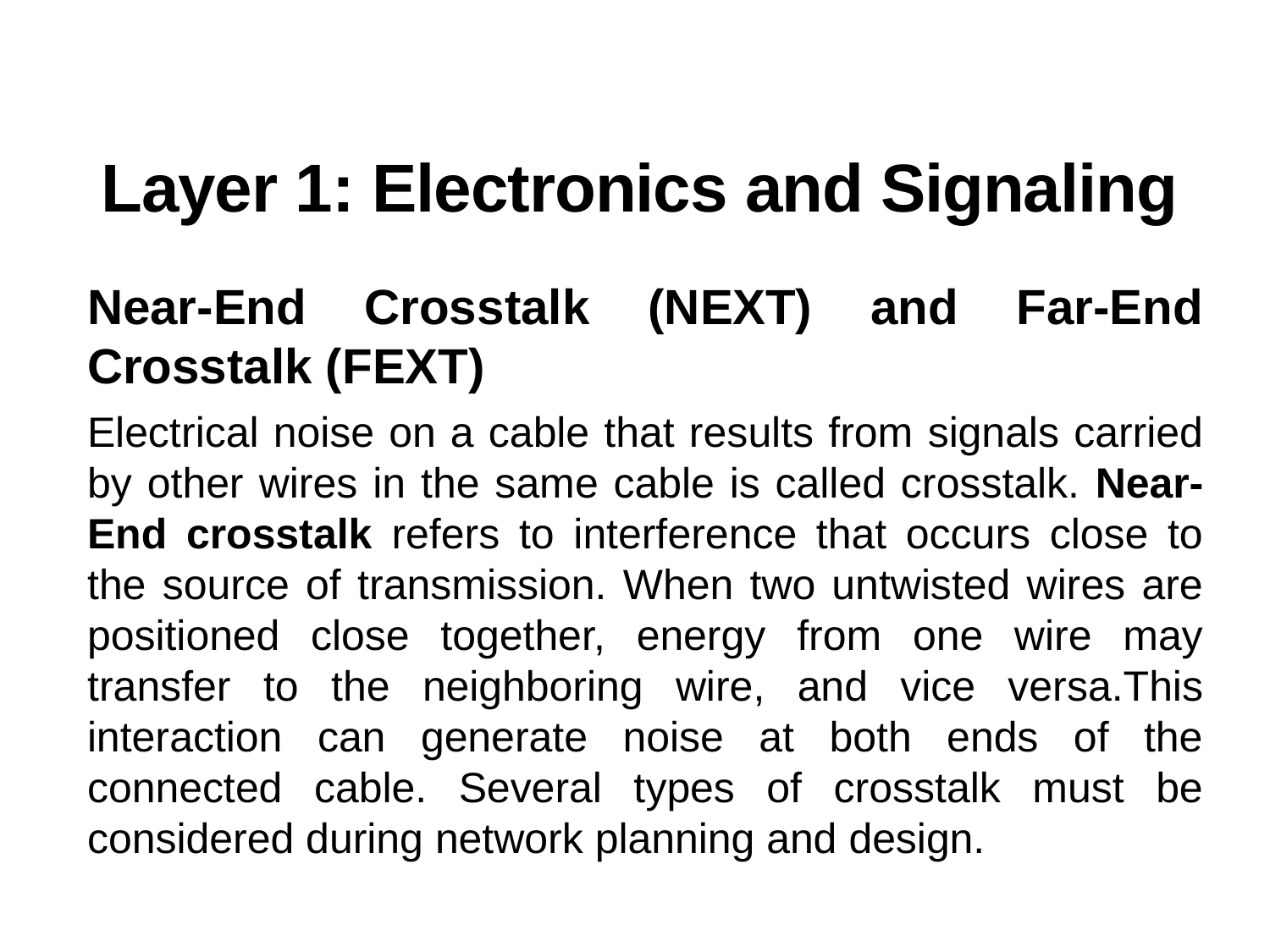

# Layer 1: Electronics and Signaling
Near-End Crosstalk (NEXT) and Far-End Crosstalk (FEXT)
Electrical noise on a cable that results from signals carried by other wires in the same cable is called crosstalk. Near-End crosstalk refers to interference that occurs close to the source of transmission. When two untwisted wires are positioned close together, energy from one wire may transfer to the neighboring wire, and vice versa.This interaction can generate noise at both ends of the connected cable. Several types of crosstalk must be considered during network planning and design.